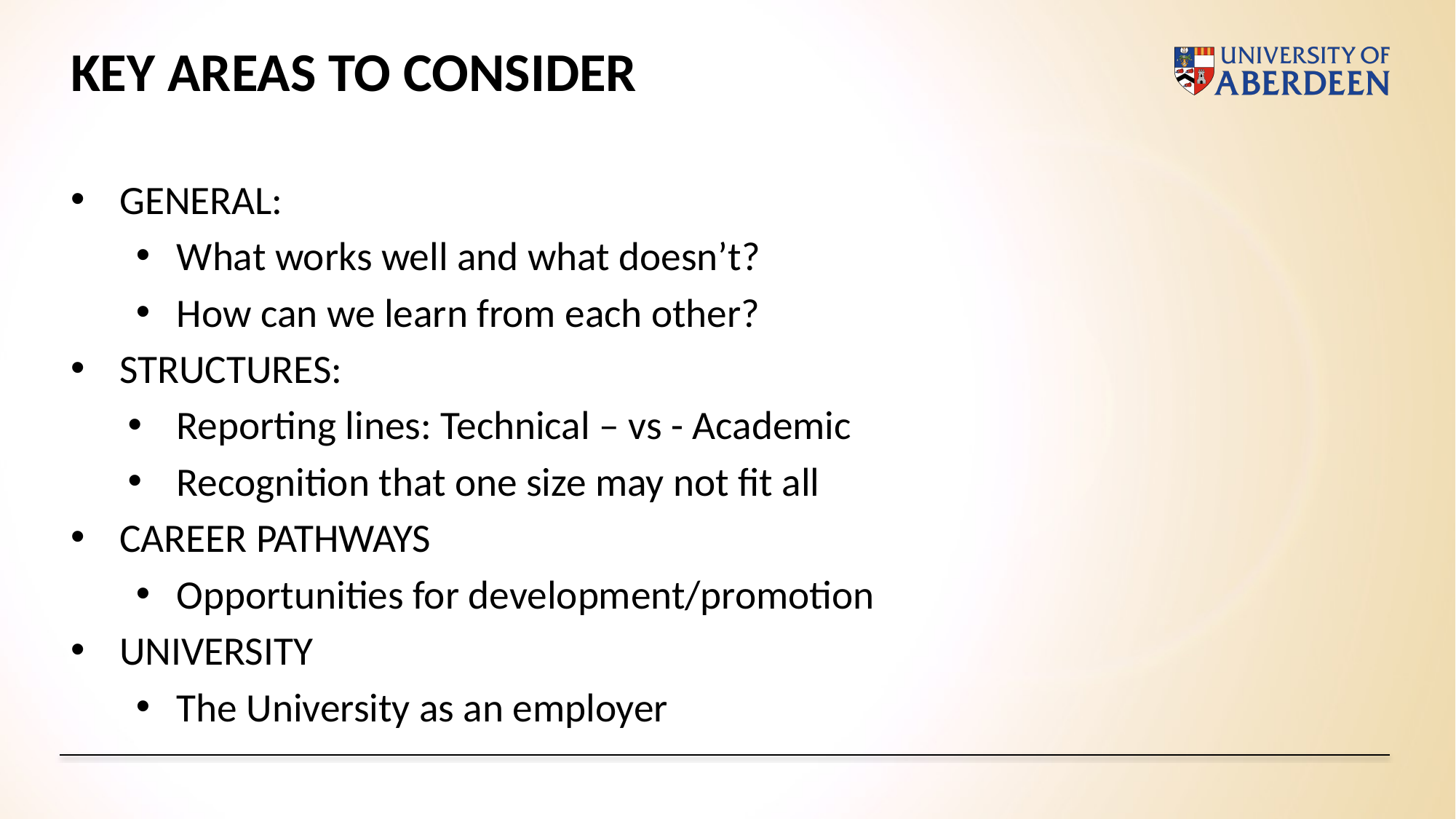

# KEY AREAS TO CONSIDER
GENERAL:
What works well and what doesn’t?
How can we learn from each other?
STRUCTURES:
Reporting lines: Technical – vs - Academic
Recognition that one size may not fit all
CAREER PATHWAYS
Opportunities for development/promotion
UNIVERSITY
The University as an employer